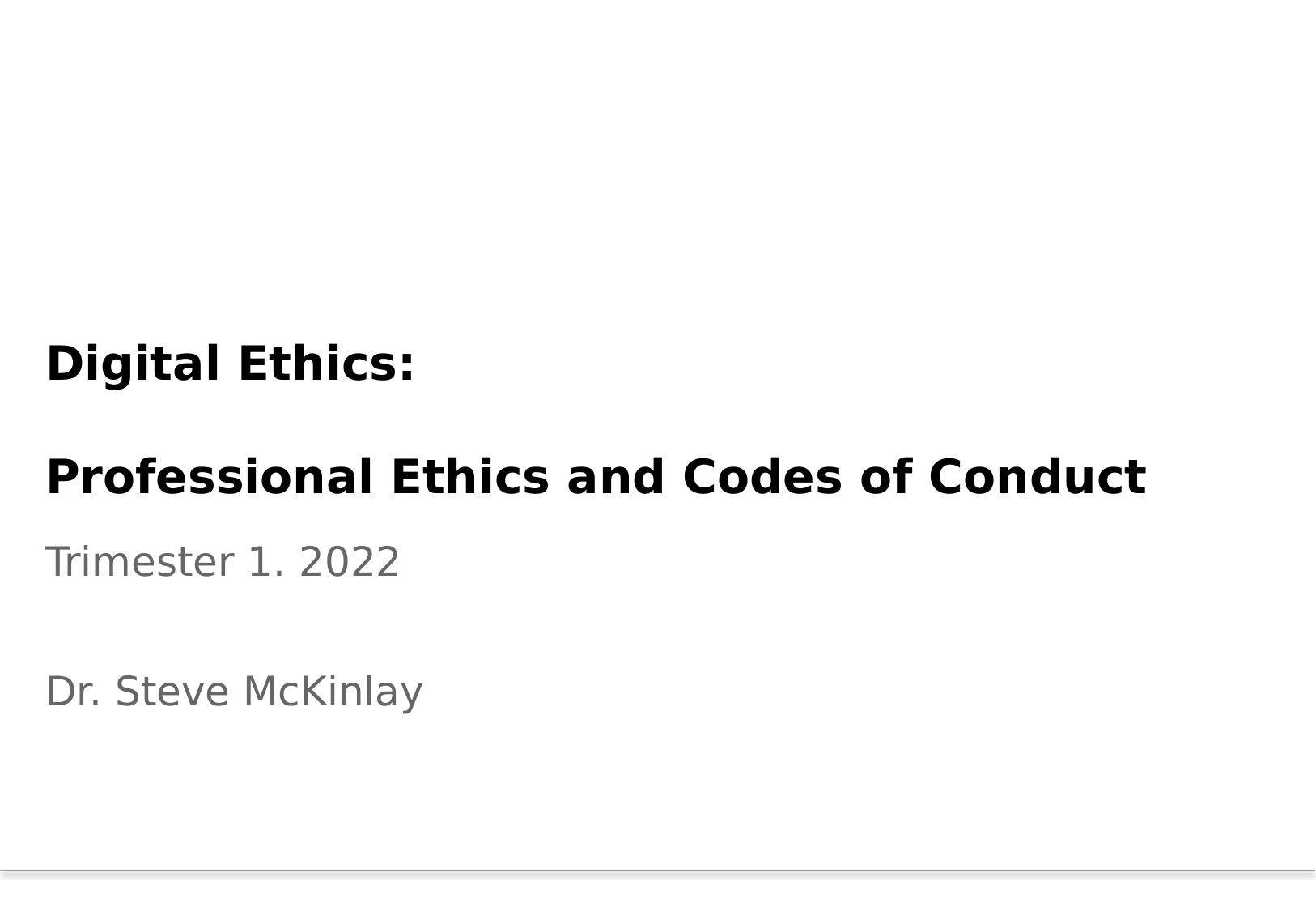

# Digital Ethics: Professional Ethics and Codes of Conduct
Trimester 1. 2022

Dr. Steve McKinlay